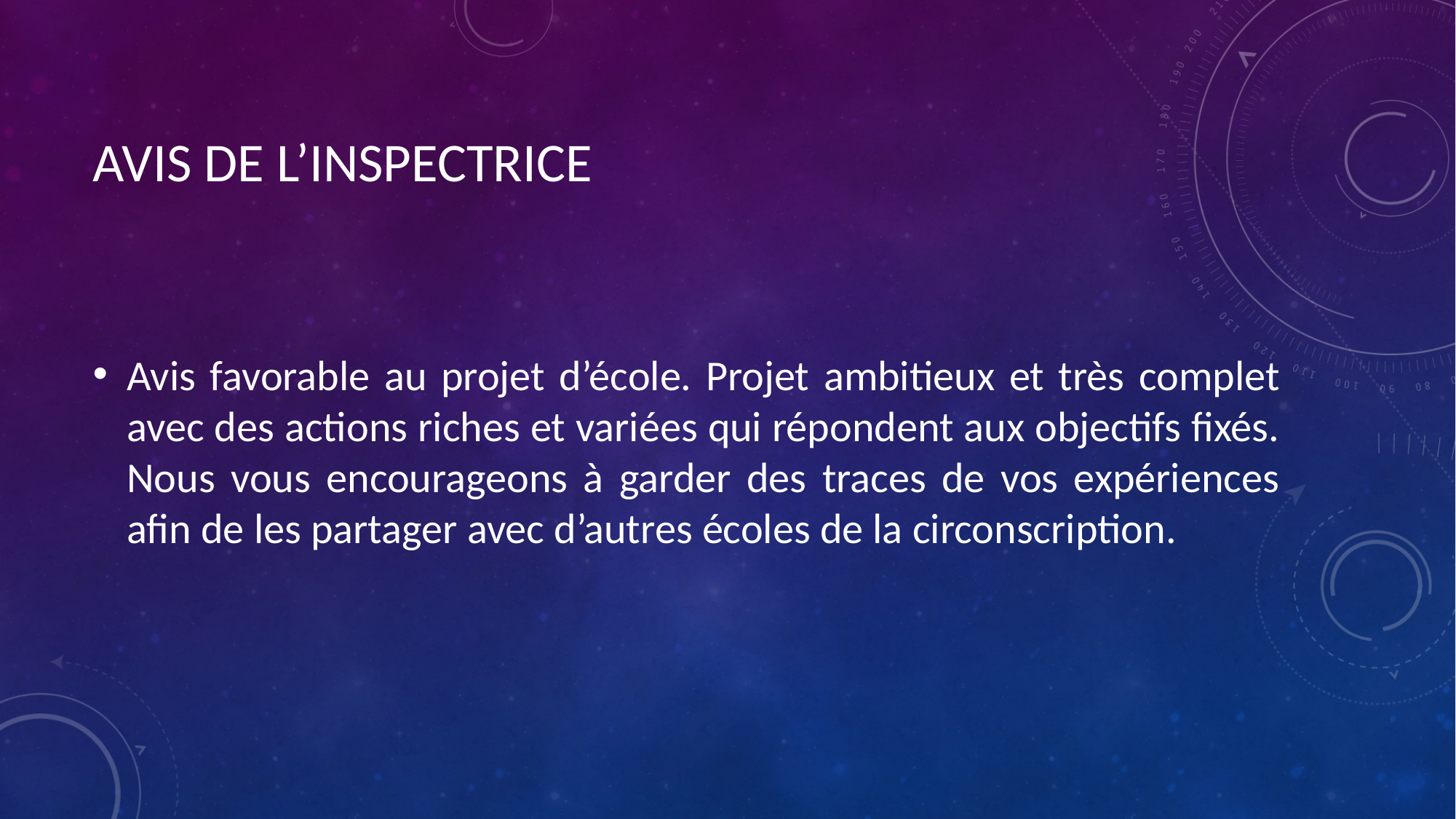

# Avis De l’inspectrice
Avis favorable au projet d’école. Projet ambitieux et très complet avec des actions riches et variées qui répondent aux objectifs fixés. Nous vous encourageons à garder des traces de vos expériences afin de les partager avec d’autres écoles de la circonscription.